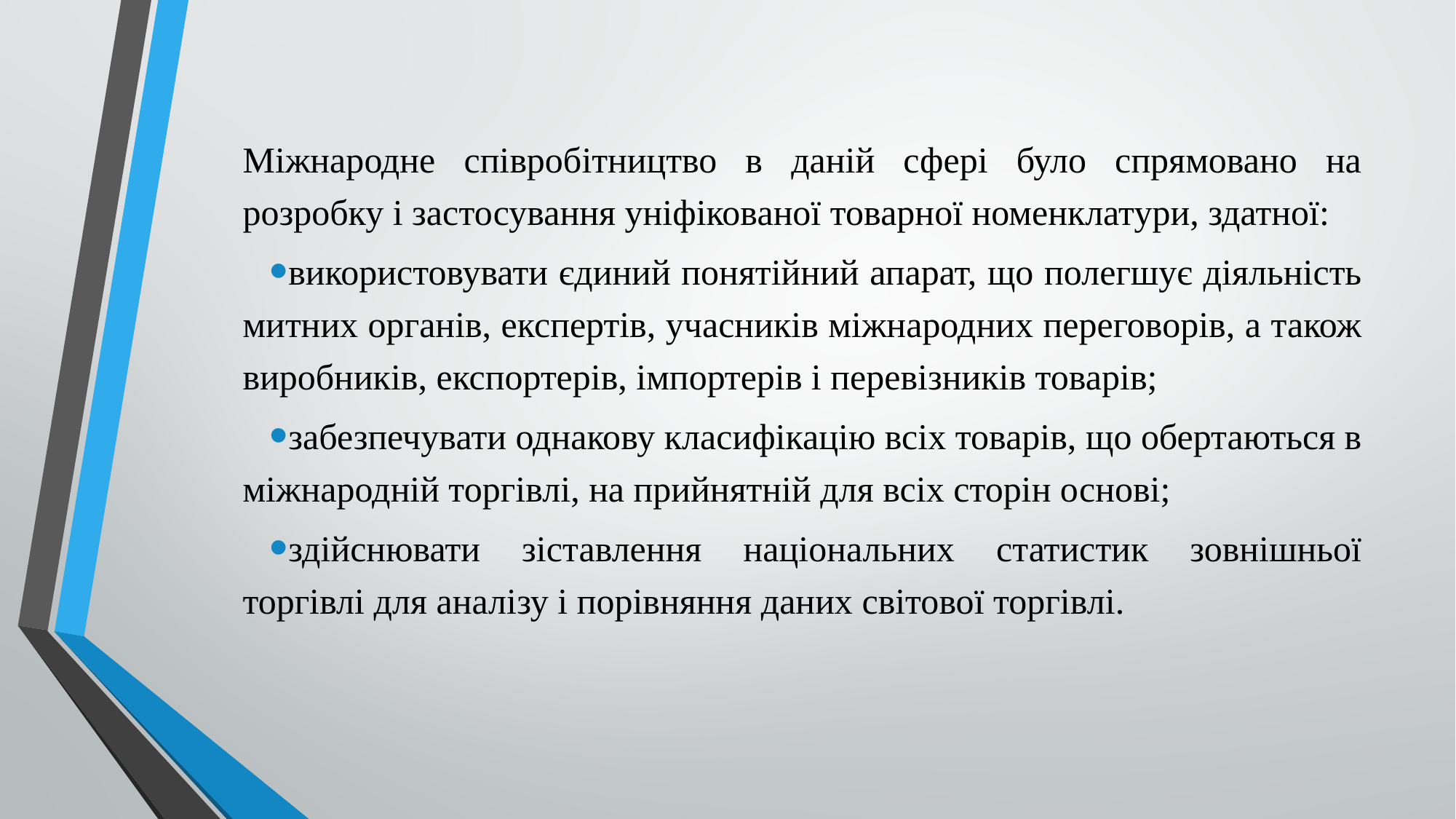

Міжнародне співробітництво в даній сфері було спрямовано на розробку і застосування уніфікованої товарної номенклатури, здатної:
використовувати єдиний понятійний апарат, що полегшує діяльність митних органів, експертів, учасників міжнародних переговорів, а також виробників, експортерів, імпортерів і перевізників товарів;
забезпечувати однакову класифікацію всіх товарів, що обертаються в міжнародній торгівлі, на прийнятній для всіх сторін основі;
здійснювати зіставлення національних статистик зовнішньої торгівлі для аналізу і порівняння даних світової торгівлі.